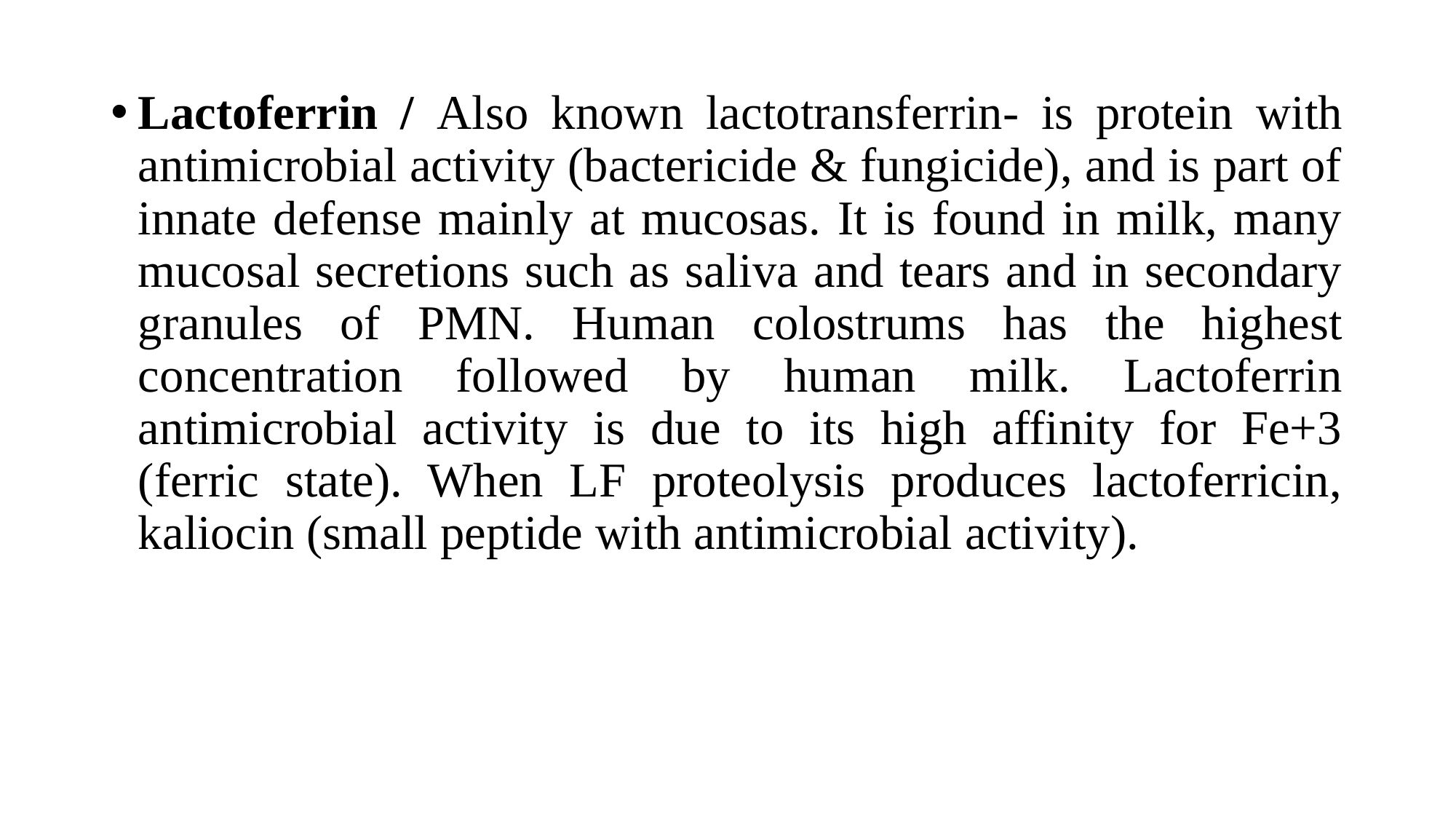

Lactoferrin / Also known lactotransferrin- is protein with antimicrobial activity (bactericide & fungicide), and is part of innate defense mainly at mucosas. It is found in milk, many mucosal secretions such as saliva and tears and in secondary granules of PMN. Human colostrums has the highest concentration followed by human milk. Lactoferrin antimicrobial activity is due to its high affinity for Fe+3 (ferric state). When LF proteolysis produces lactoferricin, kaliocin (small peptide with antimicrobial activity).